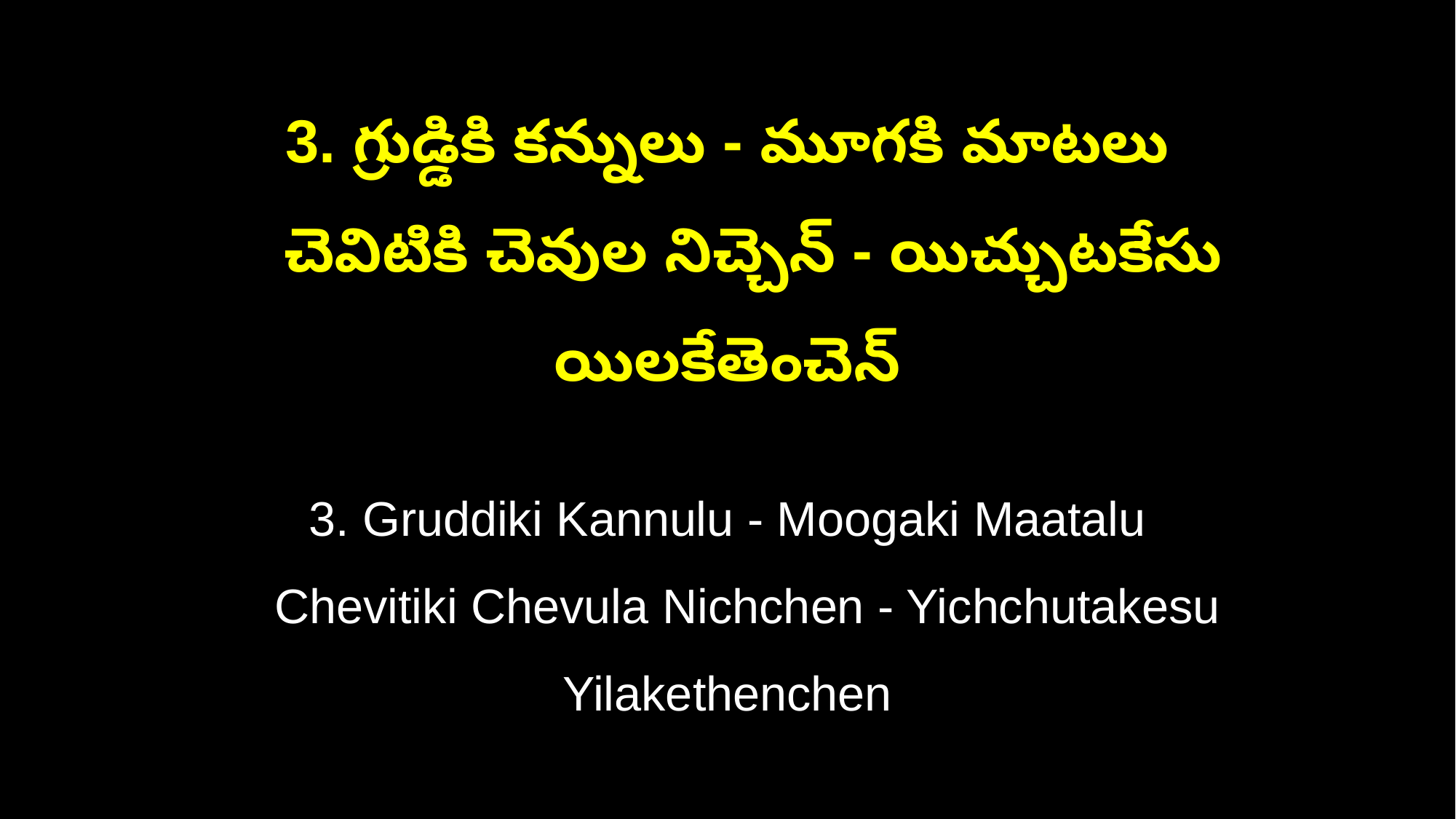

3. గ్రుడ్డికి కన్నులు - మూగకి మాటలు
   చెవిటికి చెవుల నిచ్చెన్ - యిచ్చుటకేసు యిలకేతెంచెన్
3. Gruddiki Kannulu - Moogaki Maatalu
   Chevitiki Chevula Nichchen - Yichchutakesu Yilakethenchen